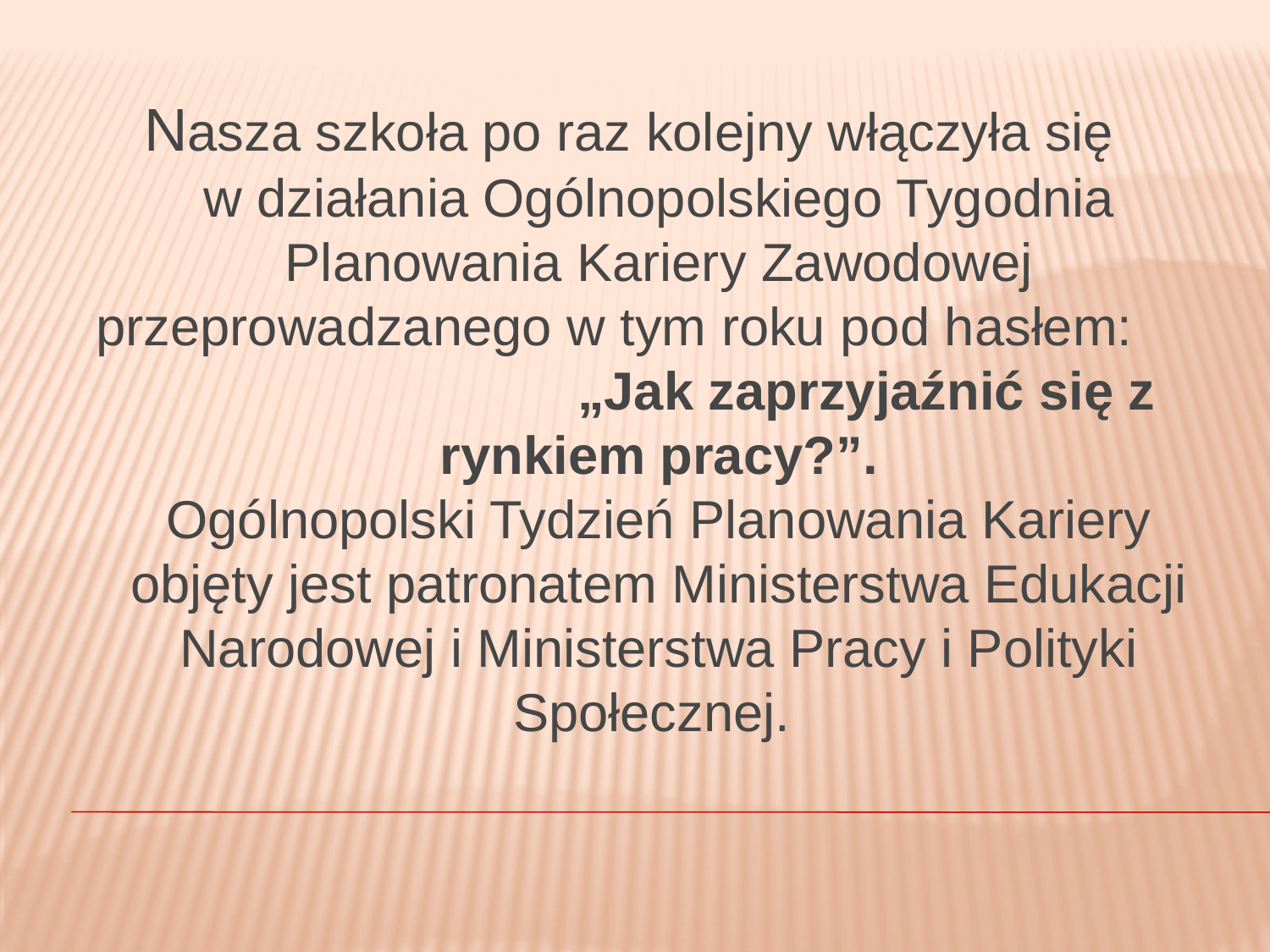

Nasza szkoła po raz kolejny włączyła się
w działania Ogólnopolskiego Tygodnia Planowania Kariery Zawodowej przeprowadzanego w tym roku pod hasłem:                                   „Jak zaprzyjaźnić się z rynkiem pracy?”.
Ogólnopolski Tydzień Planowania Kariery objęty jest patronatem Ministerstwa Edukacji Narodowej i Ministerstwa Pracy i Polityki Społecznej.
#